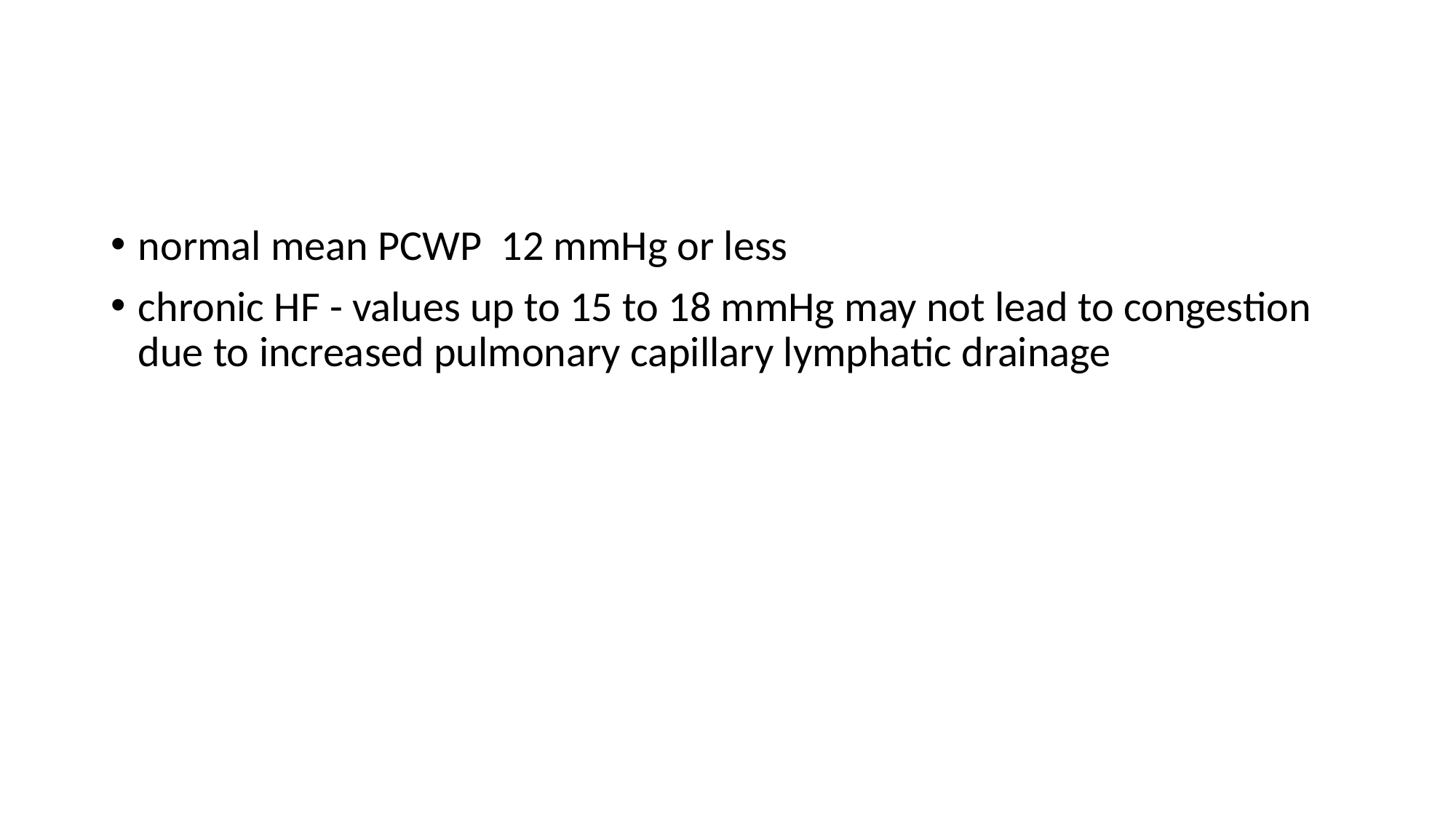

#
normal mean PCWP  12 mmHg or less
chronic HF - values up to 15 to 18 mmHg may not lead to congestion due to increased pulmonary capillary lymphatic drainage